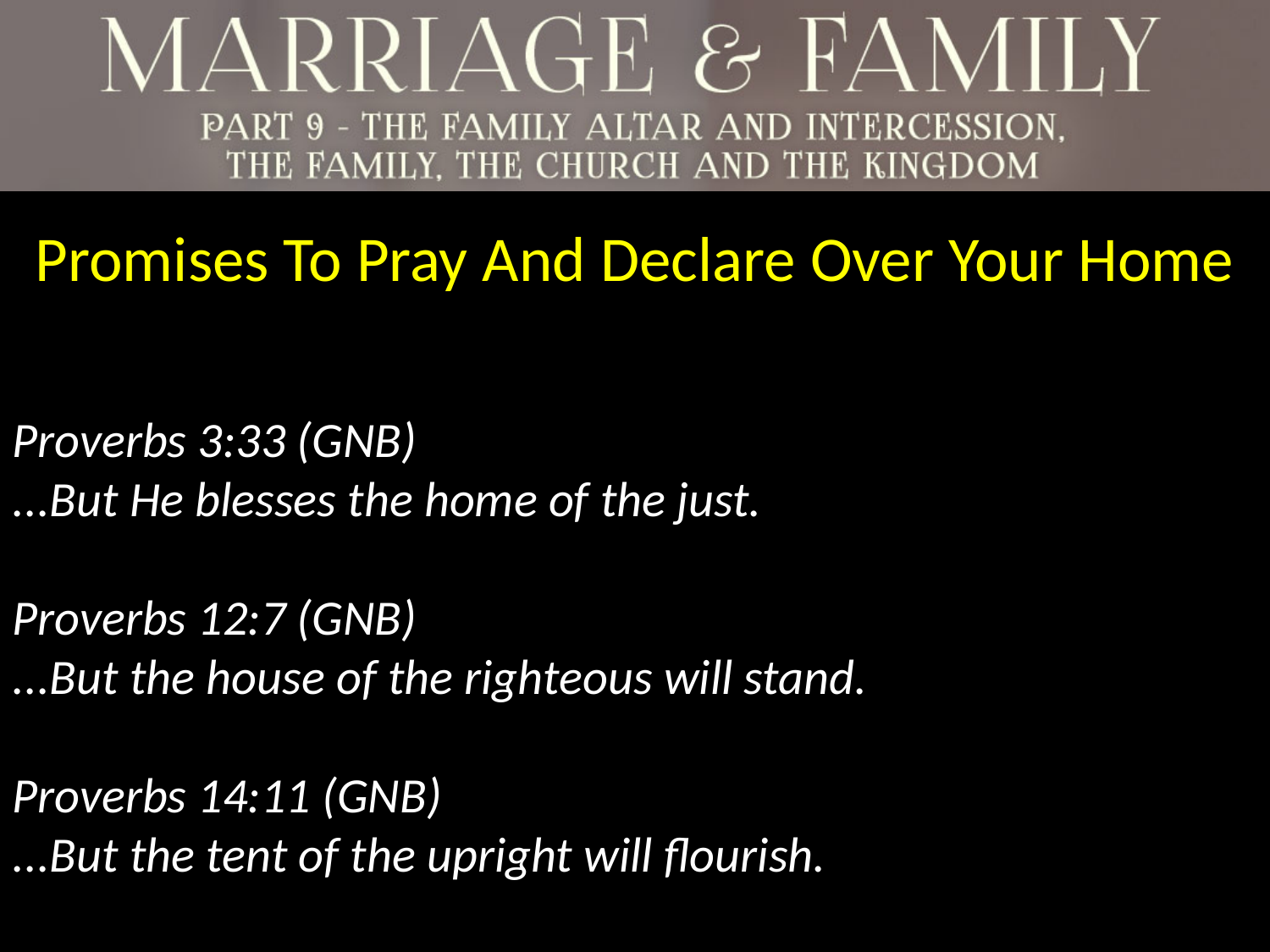

Promises To Pray And Declare Over Your Home
Proverbs 3:33 (GNB)
...But He blesses the home of the just.

Proverbs 12:7 (GNB)
...But the house of the righteous will stand.

Proverbs 14:11 (GNB)
...But the tent of the upright will flourish.